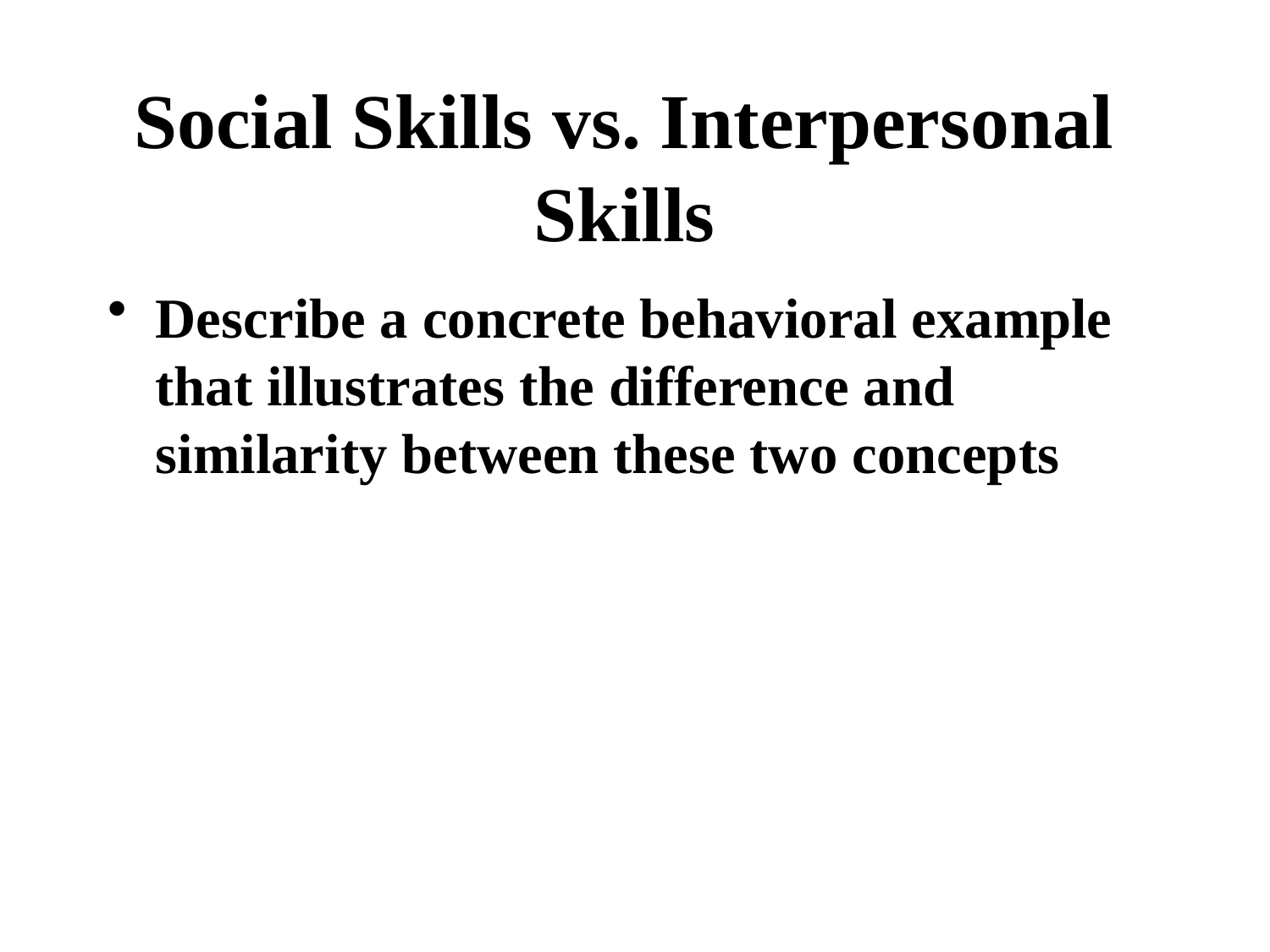

# Social Skills vs. Interpersonal Skills
Describe a concrete behavioral example that illustrates the difference and similarity between these two concepts